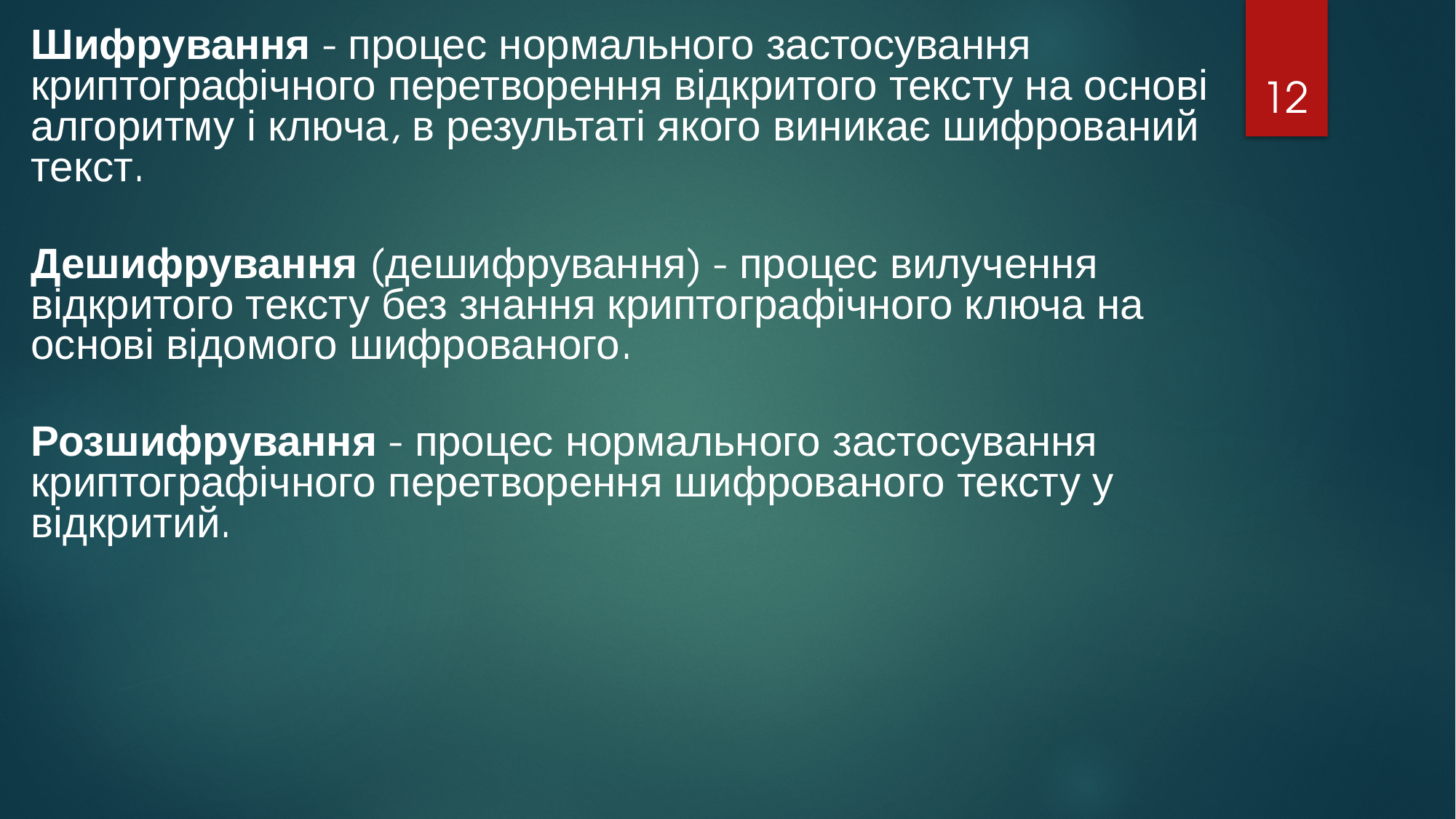

Шифрування - процес нормального застосування криптографічного перетворення відкритого тексту на основі алгоритму і ключа, в результаті якого виникає шифрований текст.
Дешифрування (дешифрування) - процес вилучення відкритого тексту без знання криптографічного ключа на основі відомого шифрованого.
Розшифрування - процес нормального застосування криптографічного перетворення шифрованого тексту у відкритий.
12